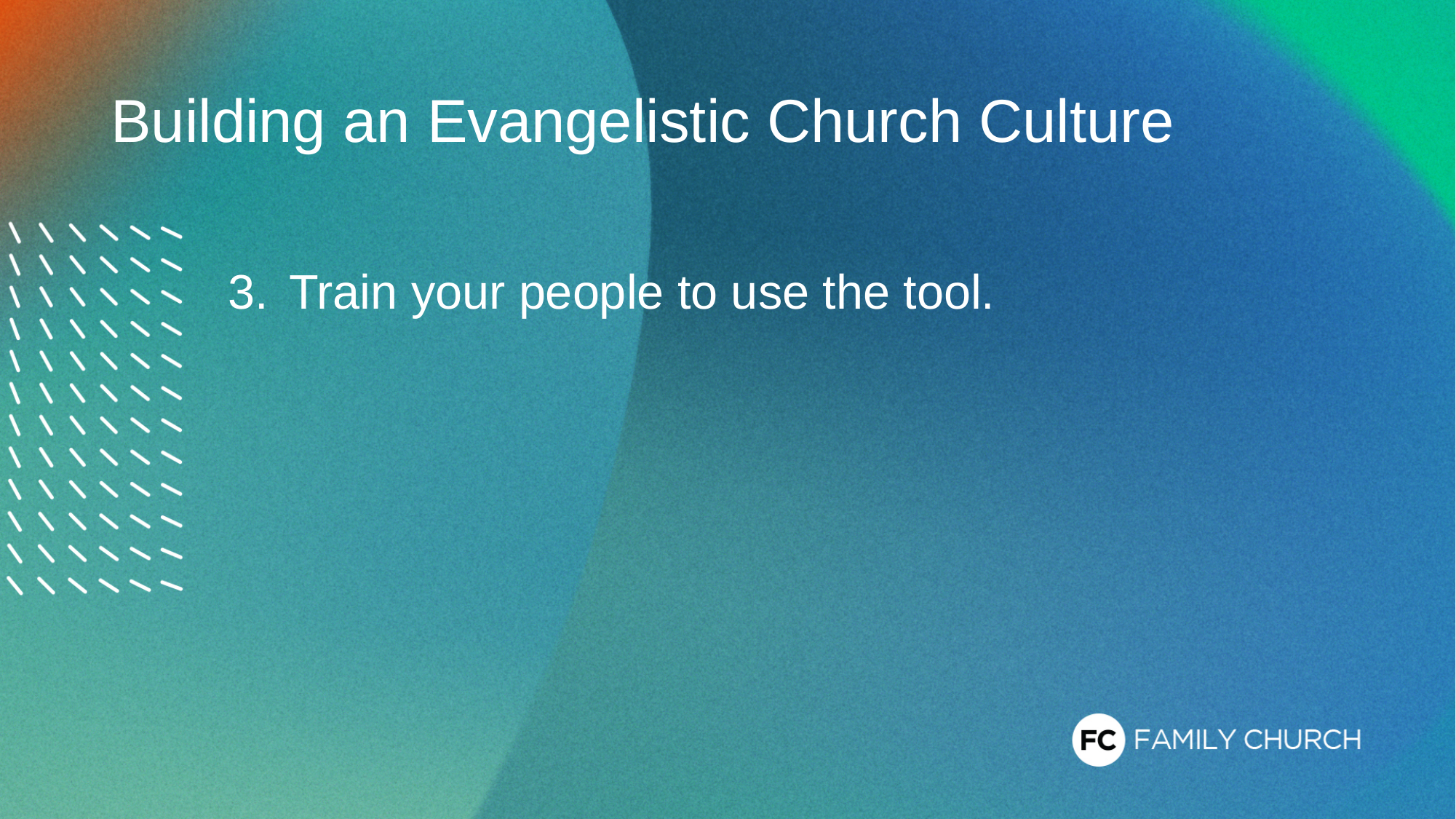

# Building an Evangelistic Church Culture
Train your people to use the tool.